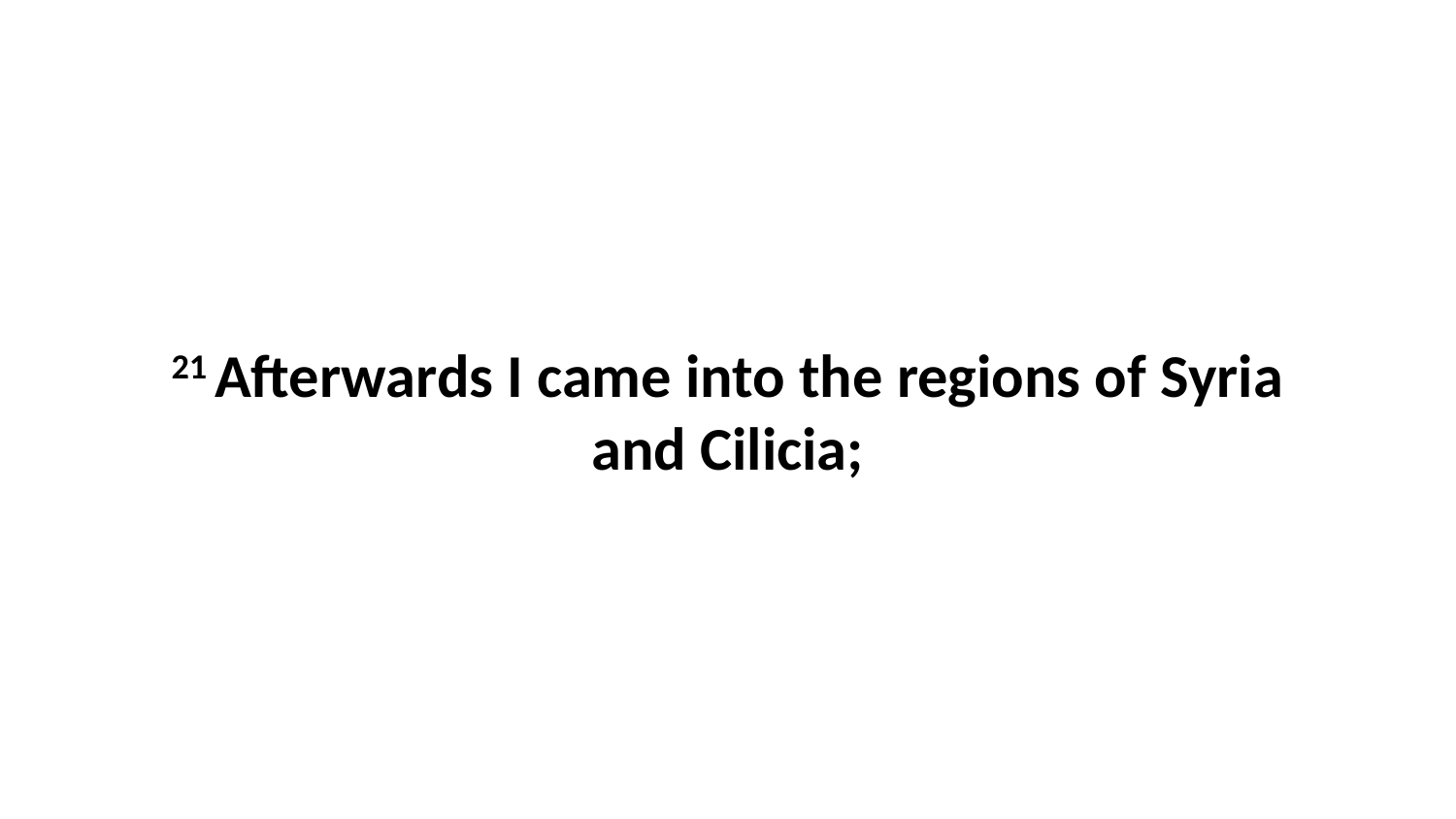

21 Afterwards I came into the regions of Syria and Cilicia;